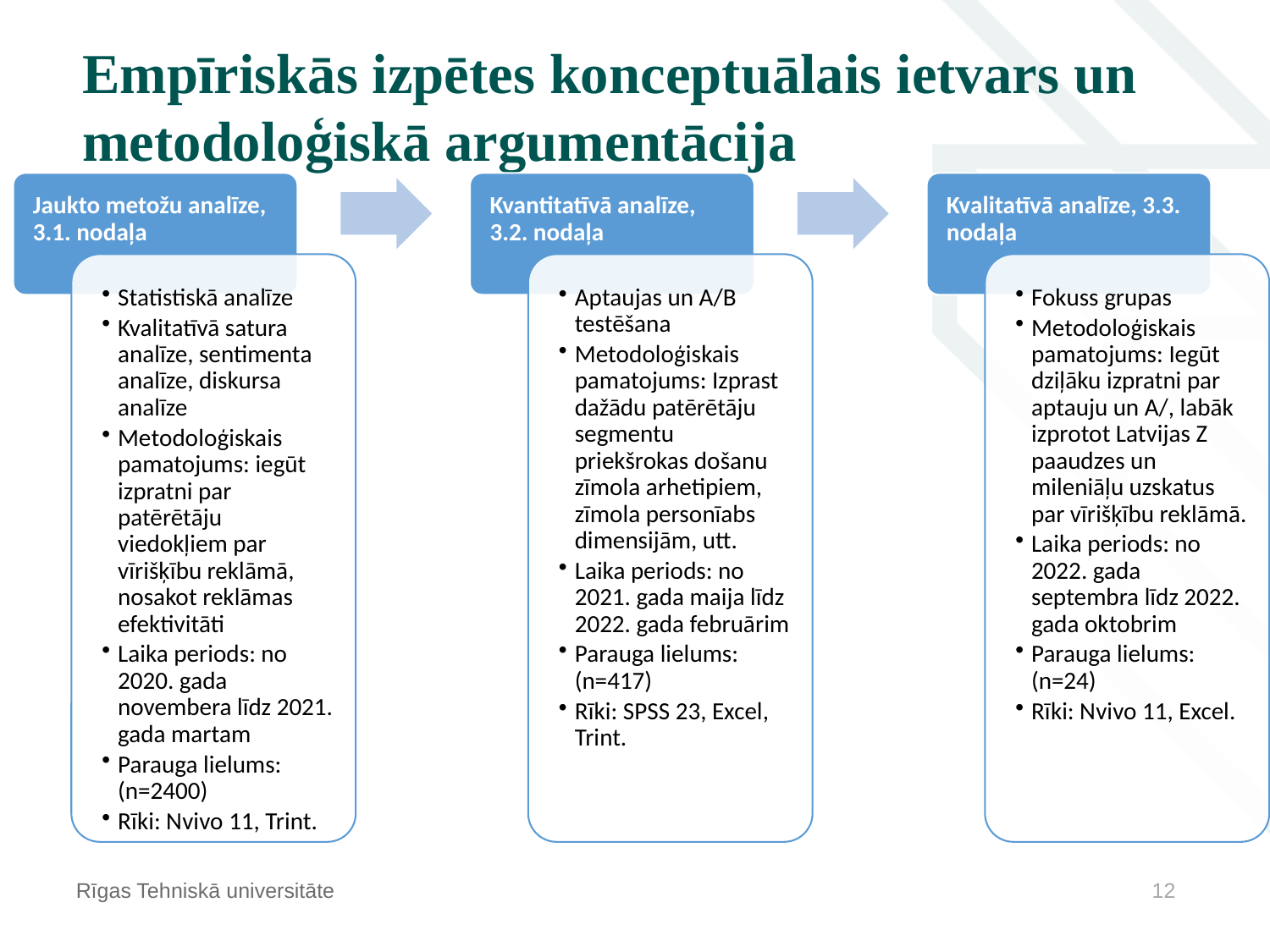

# Empīriskās izpētes konceptuālais ietvars un metodoloģiskā argumentācija
Jaukto metožu analīze, 3.1. nodaļa
Statistiskā analīze
Kvalitatīvā satura analīze, sentimenta analīze, diskursa analīze
Metodoloģiskais pamatojums: iegūt izpratni par patērētāju viedokļiem par vīrišķību reklāmā, nosakot reklāmas efektivitāti
Laika periods: no 2020. gada novembera līdz 2021. gada martam
Parauga lielums: (n=2400)
Rīki: Nvivo 11, Trint.

Kvantitatīvā analīze,  3.2. nodaļa
Aptaujas un A/B testēšana
Metodoloģiskais pamatojums: Izprast dažādu patērētāju segmentu priekšrokas došanu zīmola arhetipiem, zīmola personīabs dimensijām, utt.
Laika periods: no 2021. gada maija līdz 2022. gada februārim
Parauga lielums: (n=417)
Rīki: SPSS 23, Excel, Trint.

Kvalitatīvā analīze, 3.3. nodaļa
Fokuss grupas
Metodoloģiskais pamatojums: Iegūt dziļāku izpratni par aptauju un A/, labāk izprotot Latvijas Z paaudzes un mileniāļu uzskatus par vīrišķību reklāmā.
Laika periods: no 2022. gada septembra līdz 2022. gada oktobrim
Parauga lielums: (n=24)
Rīki: Nvivo 11, Excel.
Rīgas Tehniskā universitāte